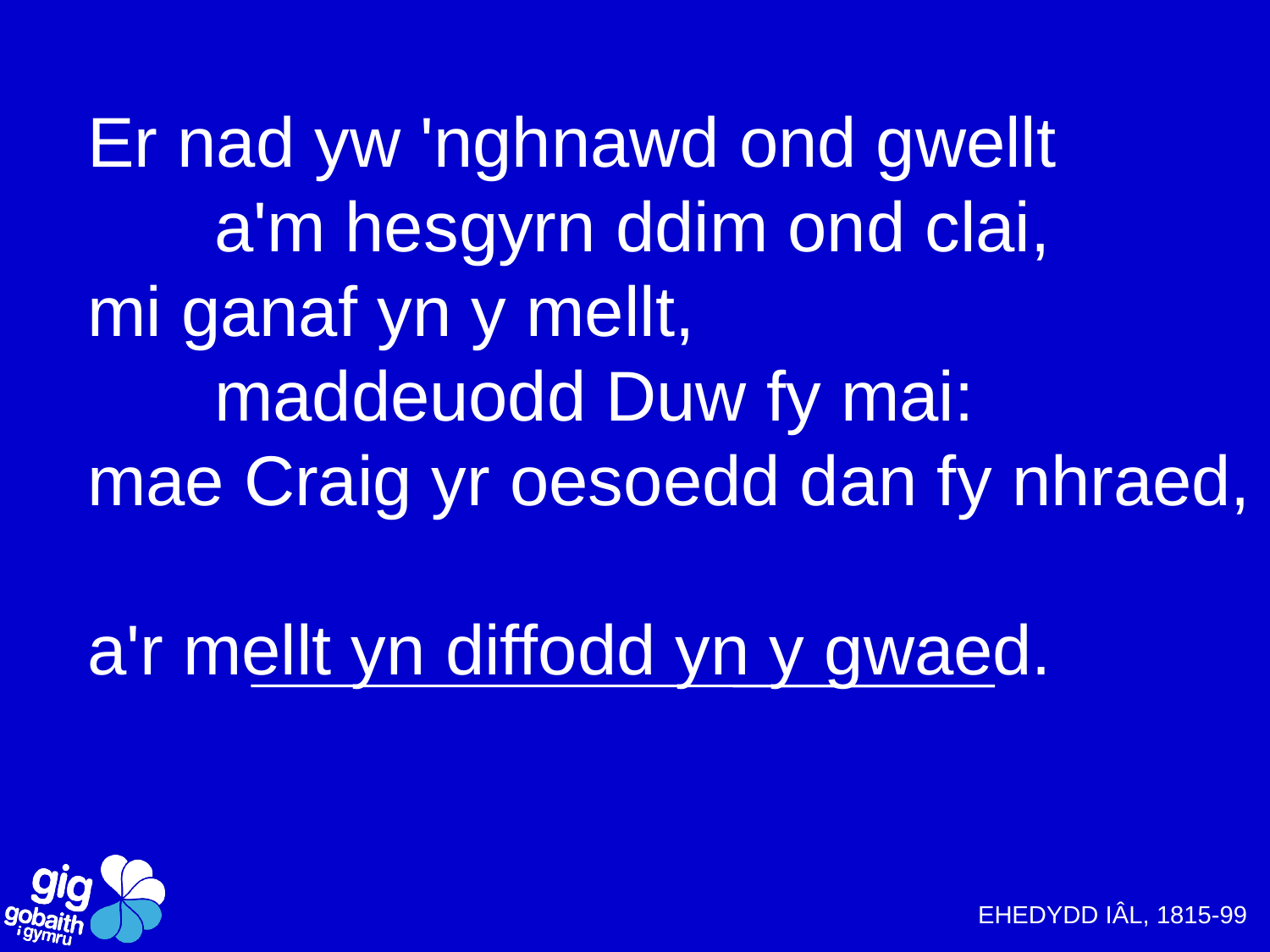

Er nad yw 'nghnawd ond gwellt
	a'm hesgyrn ddim ond clai,
mi ganaf yn y mellt,
	maddeuodd Duw fy mai:
mae Craig yr oesoedd dan fy nhraed,
a'r mellt yn diffodd yn y gwaed.
EHEDYDD IÂL, 1815-99